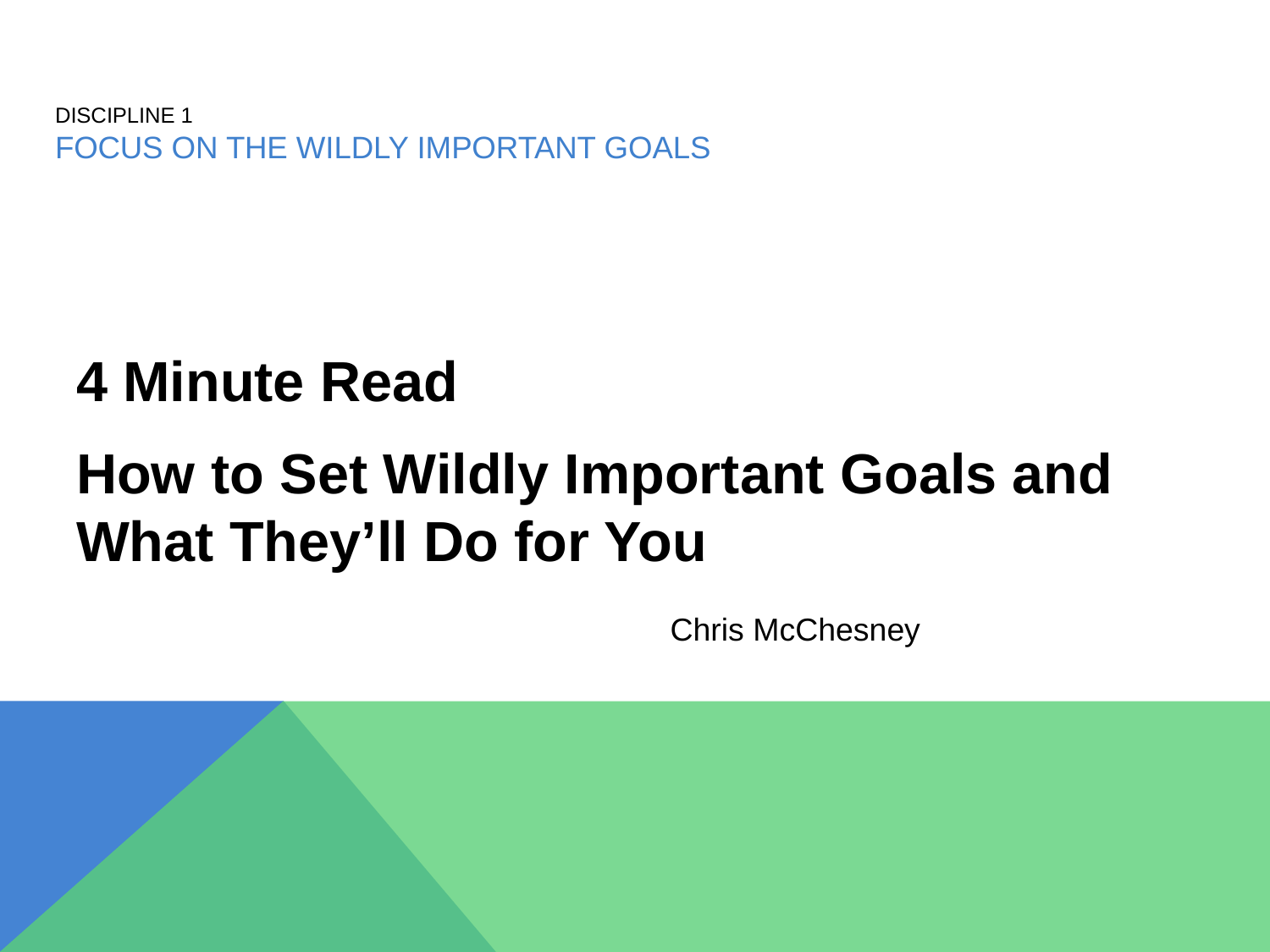

# Discipline 1 Focus on the Wildly Important Goals
4 Minute Read
How to Set Wildly Important Goals and What They’ll Do for You
Chris McChesney